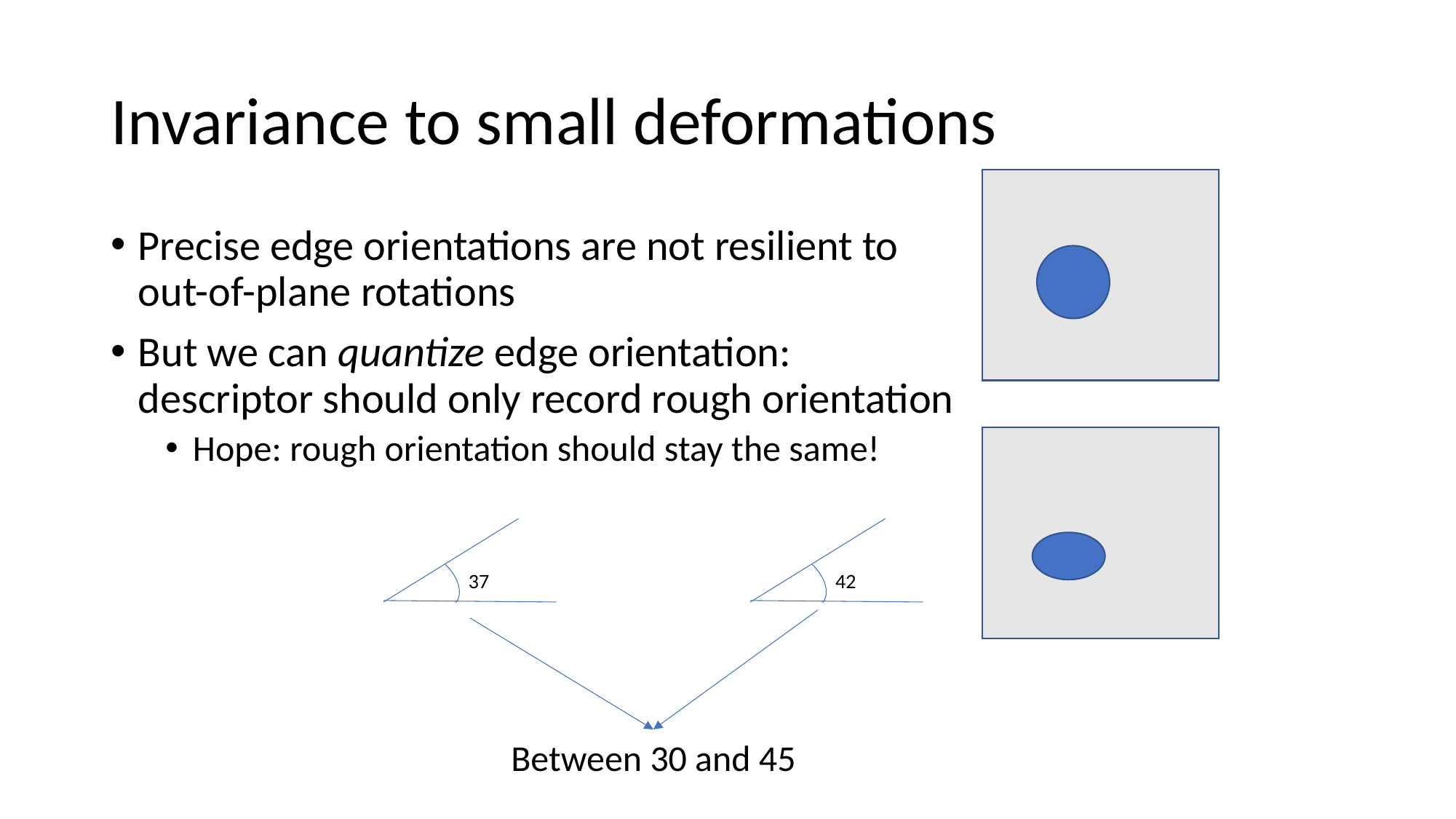

# Invariance to small deformations

Precise edge orientations are not resilient to out-of-plane rotations
But we can quantize edge orientation: descriptor should only record rough orientation
Hope: rough orientation should stay the same!

37
42
Between 30 and 45